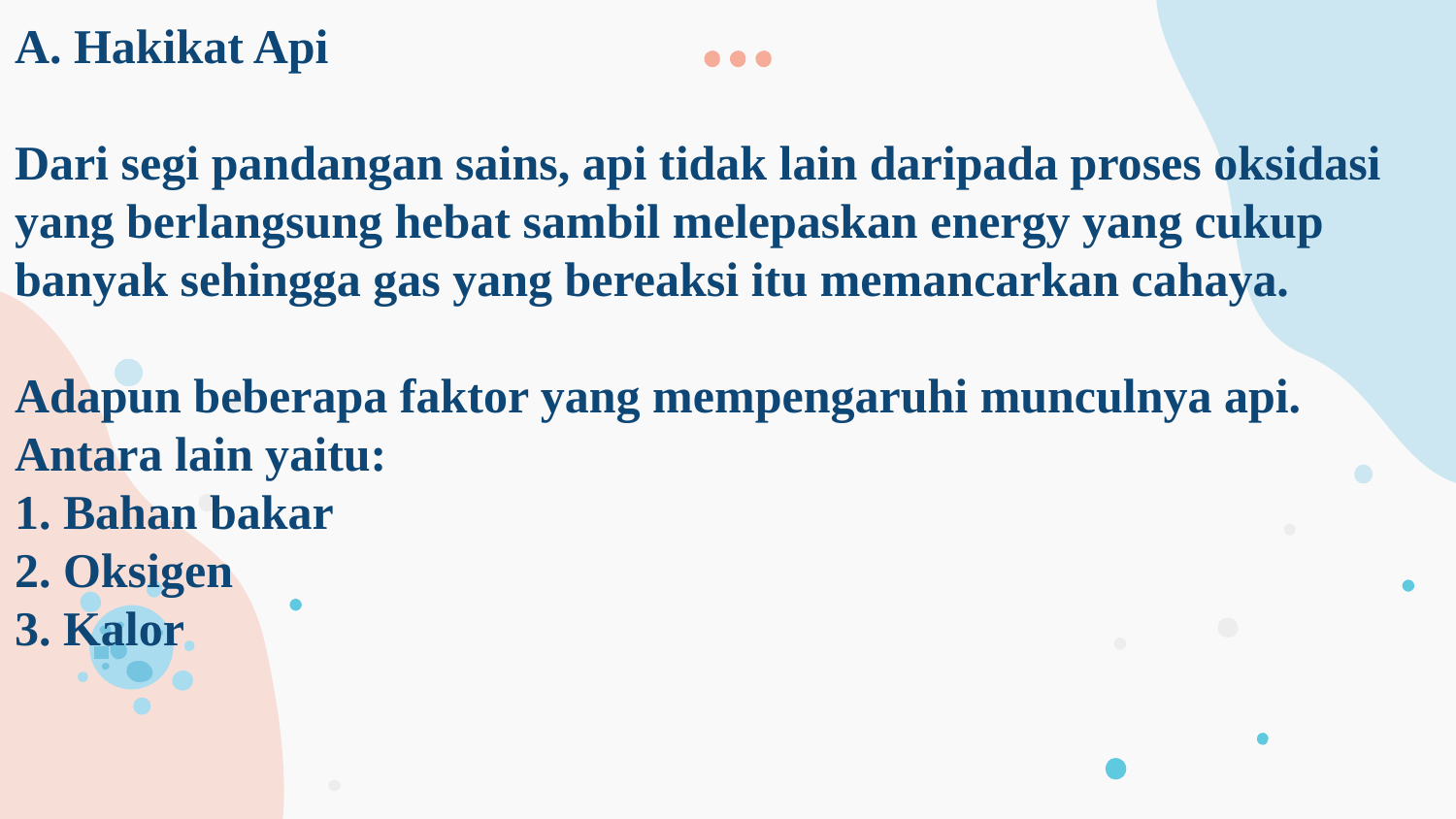

# A. Hakikat Api Dari segi pandangan sains, api tidak lain daripada proses oksidasi yang berlangsung hebat sambil melepaskan energy yang cukup banyak sehingga gas yang bereaksi itu memancarkan cahaya. Adapun beberapa faktor yang mempengaruhi munculnya api. Antara lain yaitu: 1. Bahan bakar 2. Oksigen 3. Kalor